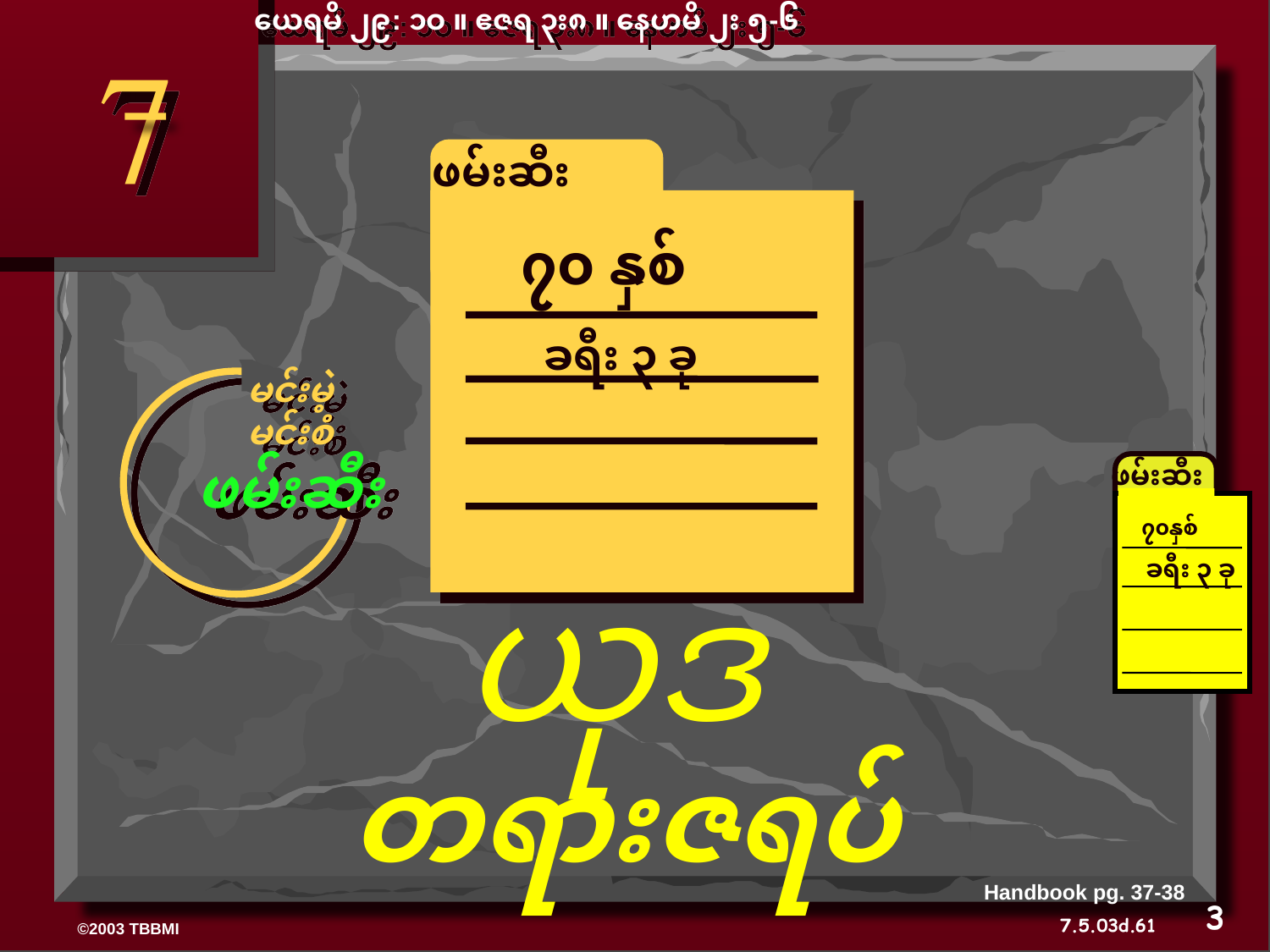

ယေရမိ ၂၉: ၁ဝ ။ ဧဇရ ၃း၈ ။ နေဟမိ ၂း ၅-၆

7

ဖမ်းဆီး

၇၀ နှစ်

ခရီး ၃ ခု

မင်းမဲ့
မင်းစံ
ဖမ်းဆီး

ဖမ်းဆီး

၇၀နှစ်
ခရီး ၃ ခု

ယုဒ

တရားဇရပ်

Handbook pg. 37-38
3
61